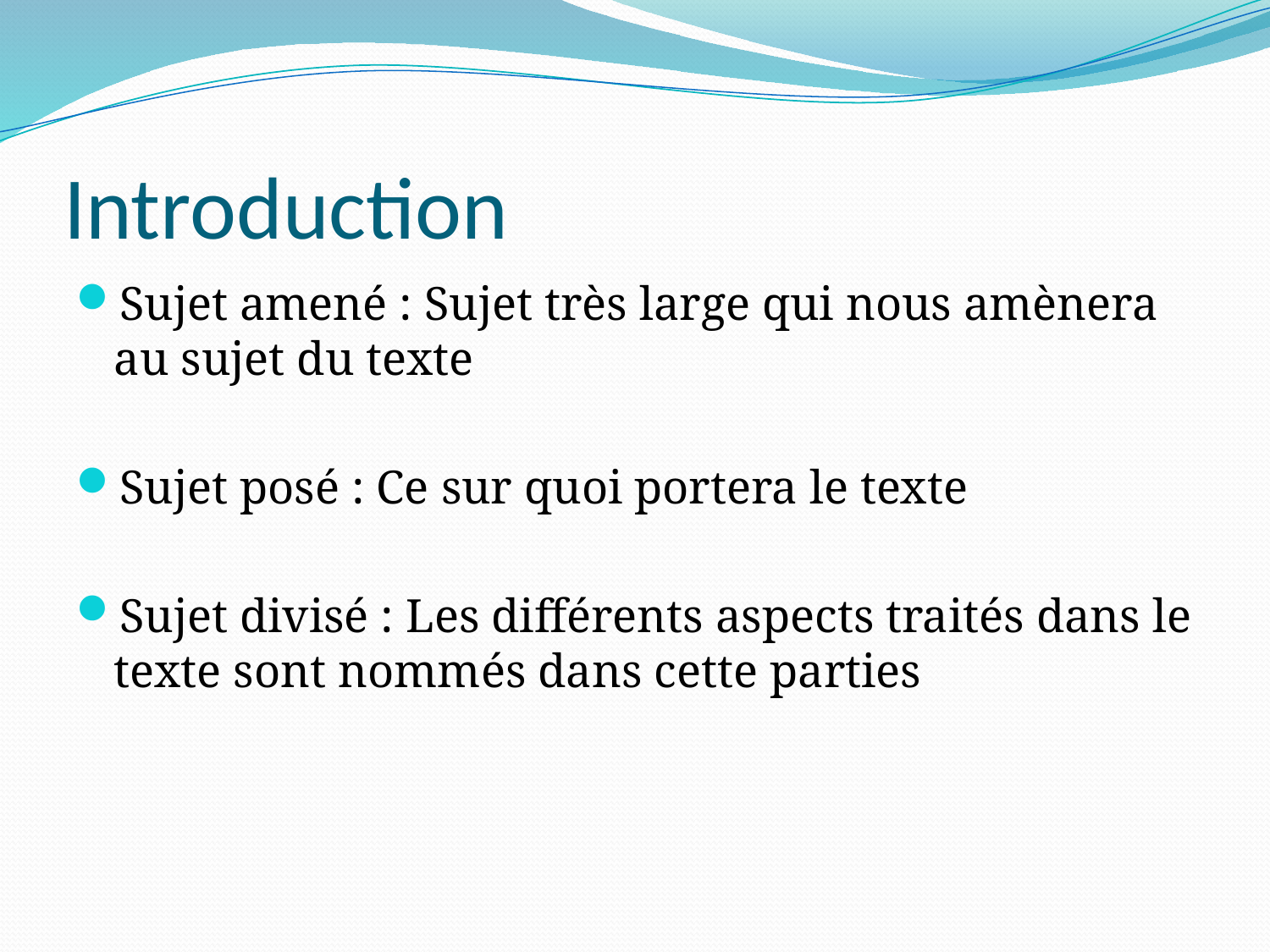

# Introduction
Sujet amené : Sujet très large qui nous amènera au sujet du texte

Sujet posé : Ce sur quoi portera le texte

Sujet divisé : Les différents aspects traités dans le texte sont nommés dans cette parties